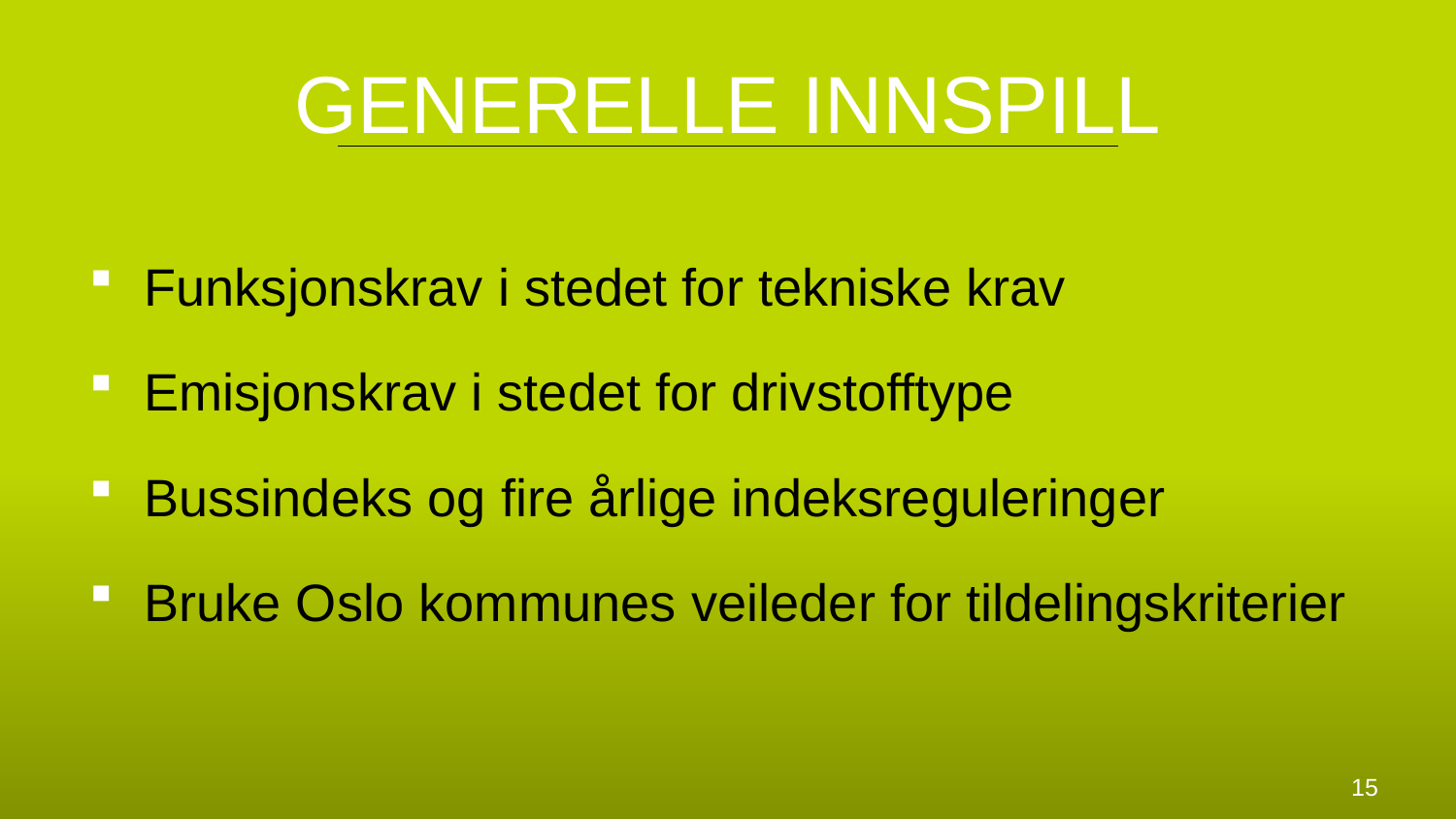

# Generelle innspill
Funksjonskrav i stedet for tekniske krav
Emisjonskrav i stedet for drivstofftype
Bussindeks og fire årlige indeksreguleringer
Bruke Oslo kommunes veileder for tildelingskriterier

15